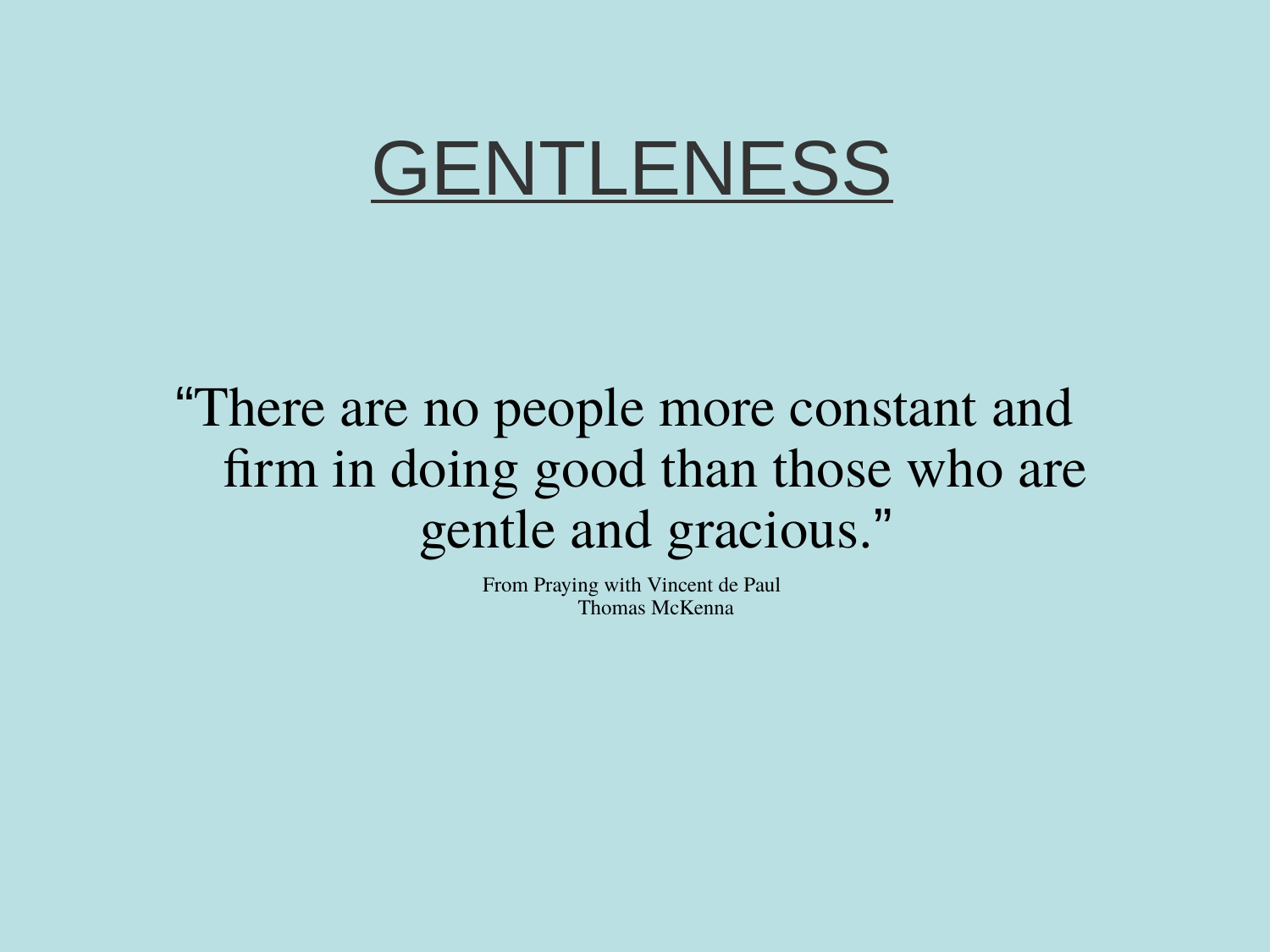

# GENTLENESS
“There are no people more constant and
firm in doing good than those who are gentle and gracious.”
From Praying with Vincent de Paul
Thomas McKenna